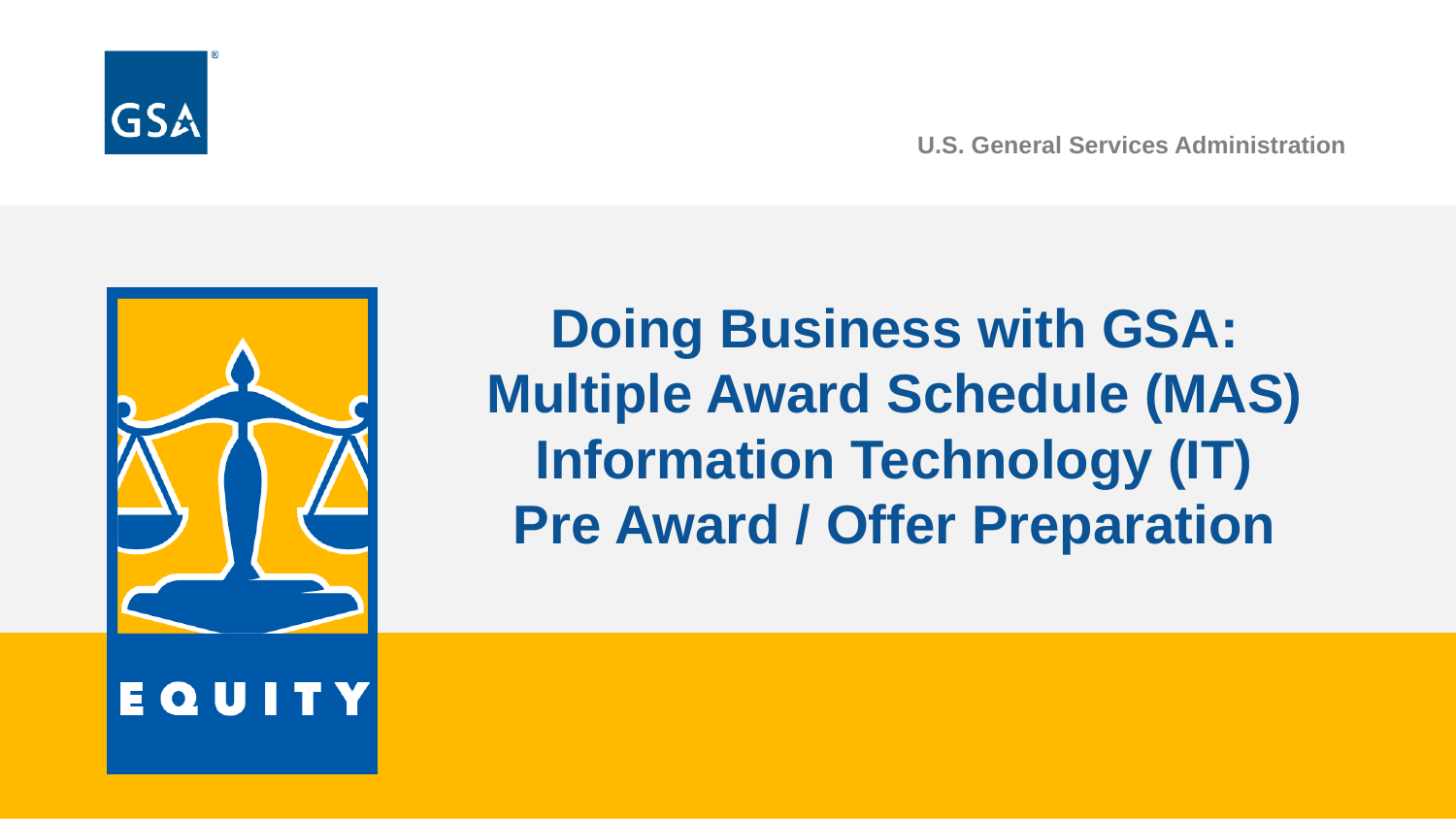

U.S. General Services Administration
Doing Business with GSA:
Multiple Award Schedule (MAS) Information Technology (IT)
Pre Award / Offer Preparation